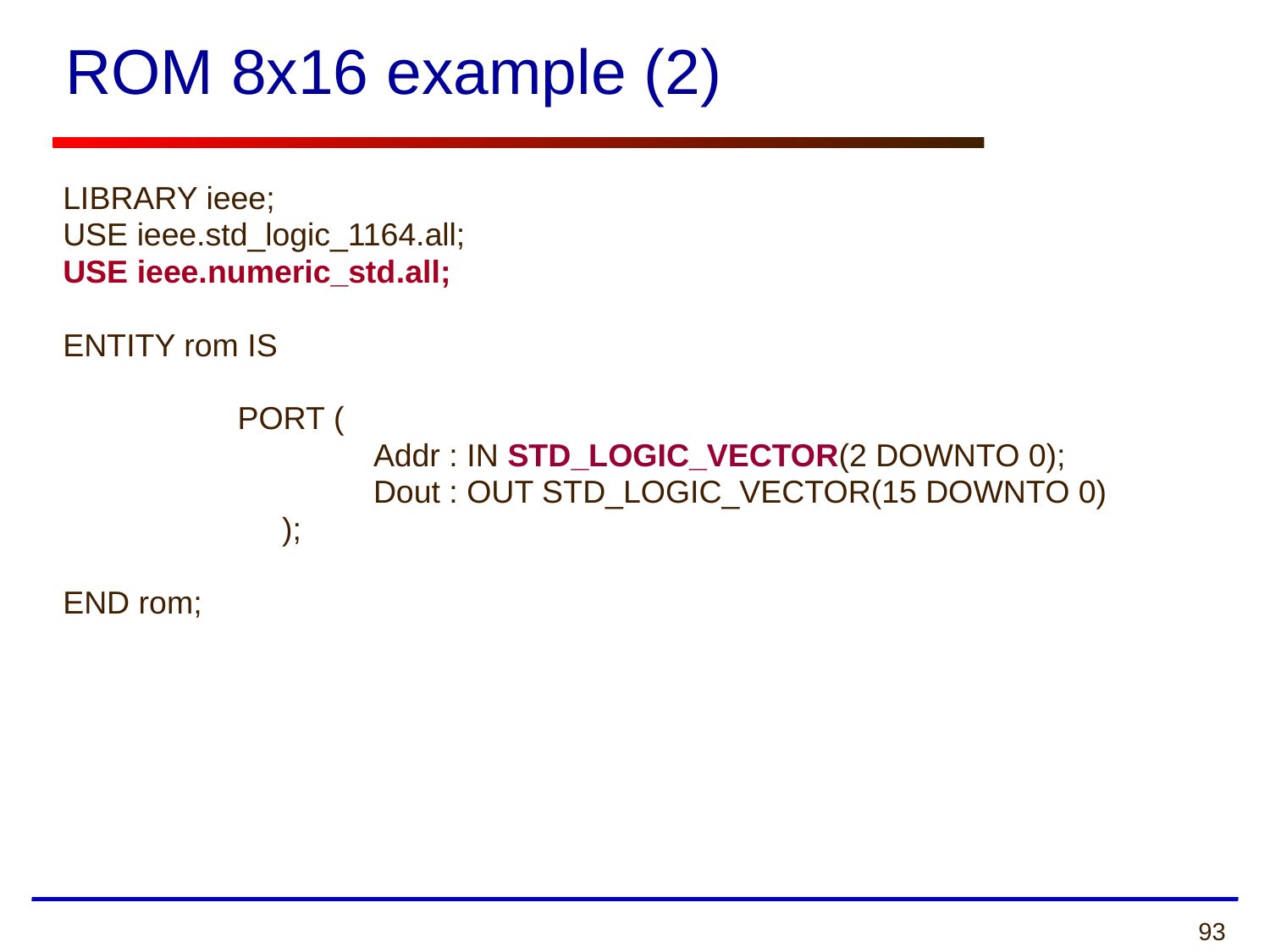

# ROM 8x16 example (2)
LIBRARY ieee;
USE ieee.std_logic_1164.all;
USE ieee.numeric_std.all;

ENTITY rom IS

		PORT (
			 Addr : IN STD_LOGIC_VECTOR(2 DOWNTO 0);
			 Dout : OUT STD_LOGIC_VECTOR(15 DOWNTO 0)
		     );

END rom;